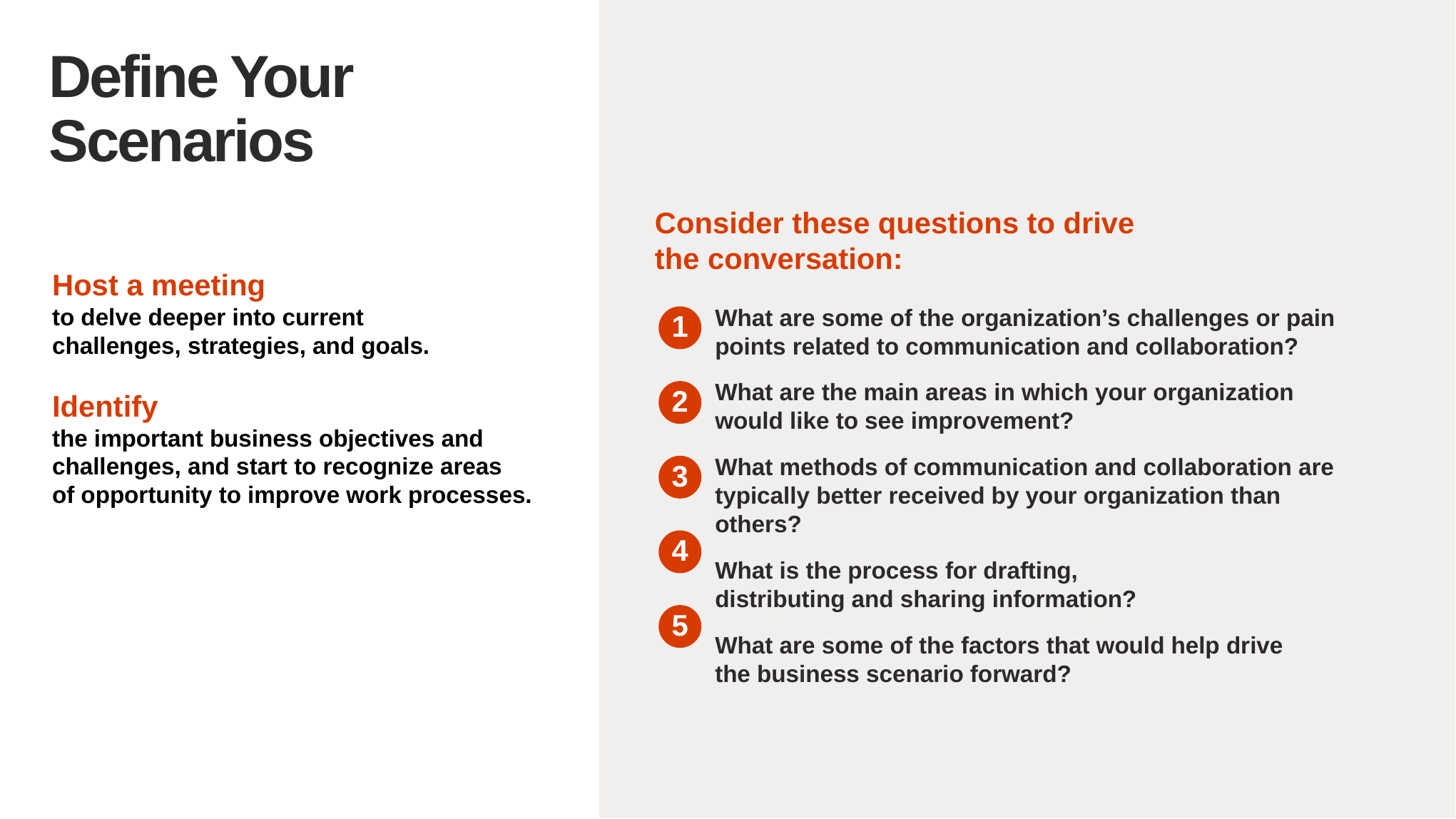

# Define Your Scenarios
Consider these questions to drive
the conversation:
What are some of the organization’s challenges or pain points related to communication and collaboration?
What are the main areas in which your organization
would like to see improvement?
What methods of communication and collaboration are typically better received by your organization than others?
What is the process for drafting,
distributing and sharing information?
What are some of the factors that would help drive
the business scenario forward?

Host a meeting
to delve deeper into current
challenges, strategies, and goals.

Identify
the important business objectives and challenges, and start to recognize areas
of opportunity to improve work processes.

1
2
3
4
5